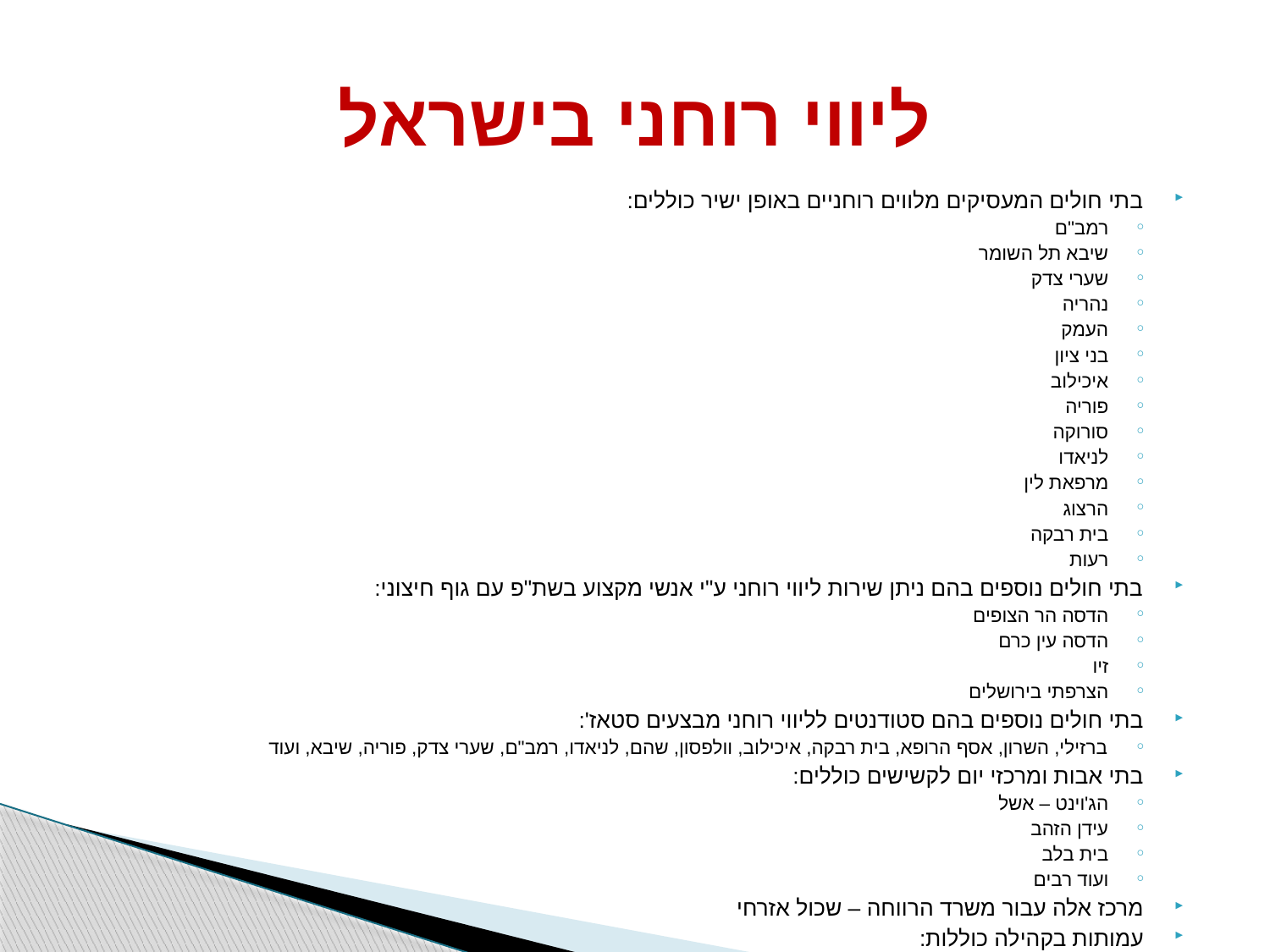

# ליווי רוחני בישראל
בתי חולים המעסיקים מלווים רוחניים באופן ישיר כוללים:
רמב"ם
שיבא תל השומר
שערי צדק
נהריה
העמק
בני ציון
איכילוב
פוריה
סורוקה
לניאדו
מרפאת לין
הרצוג
בית רבקה
רעות
בתי חולים נוספים בהם ניתן שירות ליווי רוחני ע"י אנשי מקצוע בשת"פ עם גוף חיצוני:
הדסה הר הצופים
הדסה עין כרם
זיו
הצרפתי בירושלים
בתי חולים נוספים בהם סטודנטים לליווי רוחני מבצעים סטאז':
ברזילי, השרון, אסף הרופא, בית רבקה, איכילוב, וולפסון, שהם, לניאדו, רמב"ם, שערי צדק, פוריה, שיבא, ועוד
בתי אבות ומרכזי יום לקשישים כוללים:
הג'וינט – אשל
עידן הזהב
בית בלב
ועוד רבים
מרכז אלה עבור משרד הרווחה – שכול אזרחי
עמותות בקהילה כוללות:
שילה, מלבב, גישה לחיים, הוספיס גליל עליון, עמך